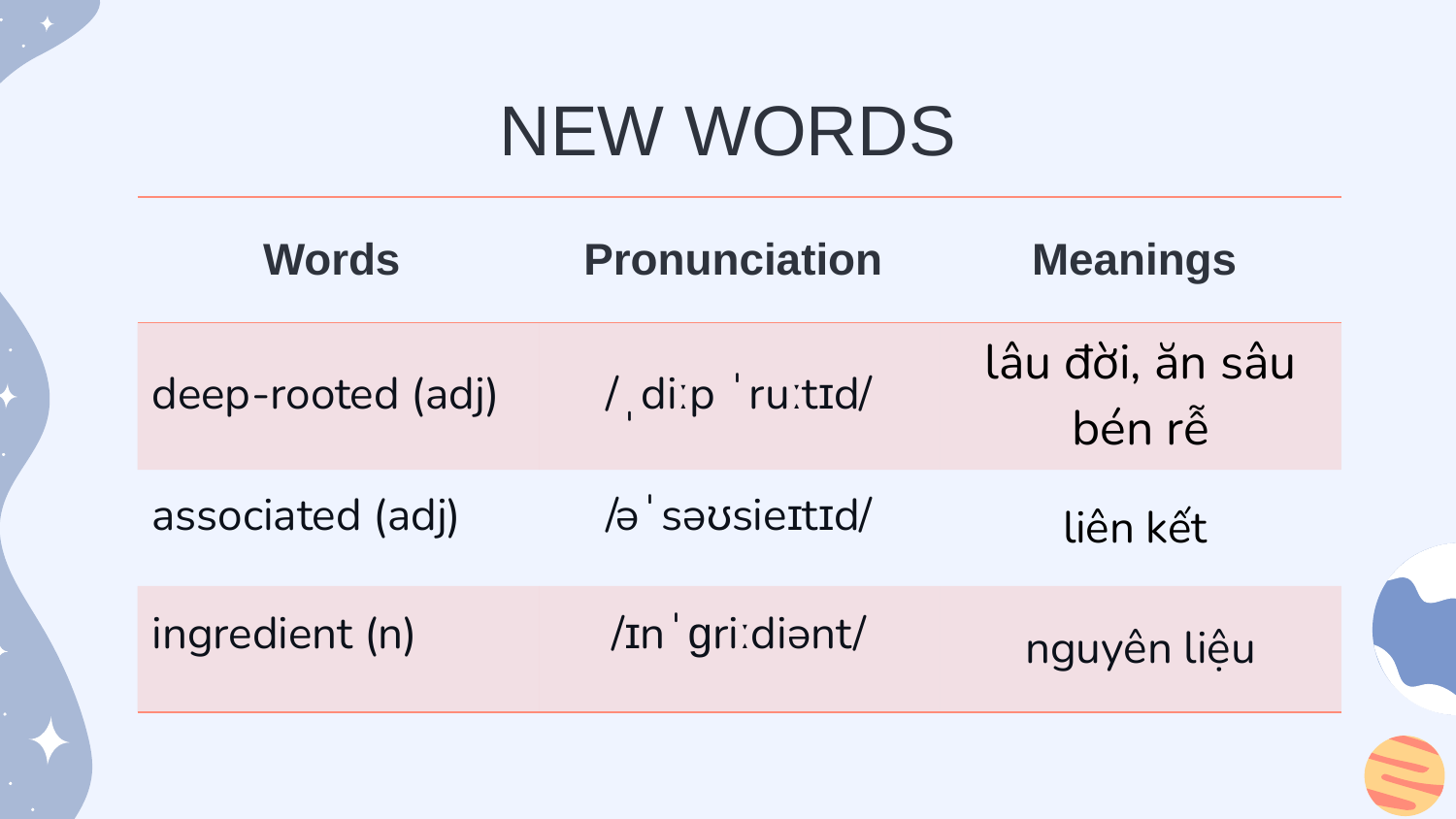

# NEW WORDS
| Words | Pronunciation | Meanings |
| --- | --- | --- |
|  |  | lâu đời, ăn sâu bén rễ |
|  |  | liên kết |
|  |  | nguyên liệu |
| deep-rooted (adj) | /ˌdiːp ˈruːtɪd/ |
| --- | --- |
| associated (adj) | /əˈsəʊsieɪtɪd/ |
| --- | --- |
| ingredient (n) | /ɪnˈɡriːdiənt/ |
| --- | --- |